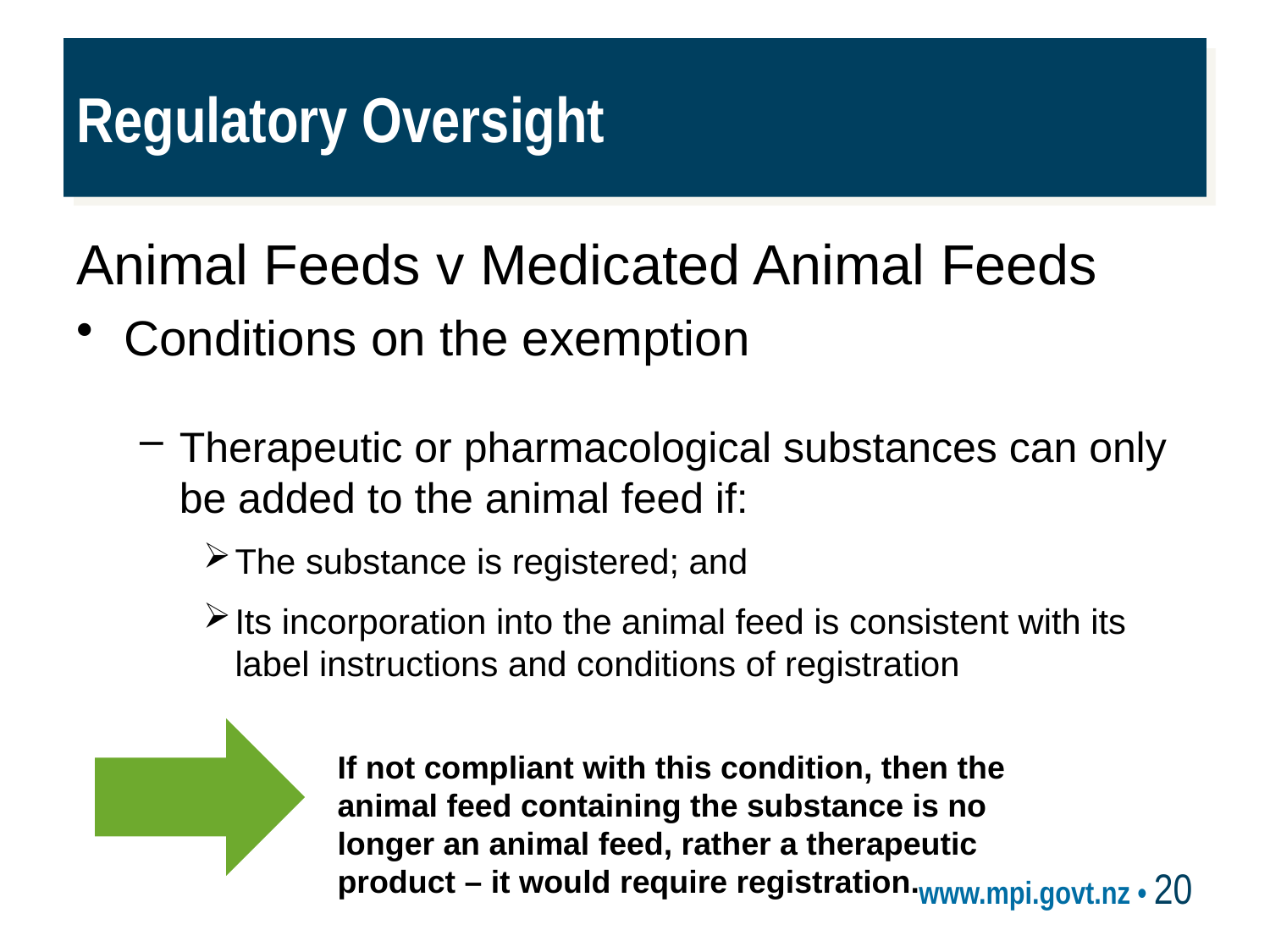

# Regulatory Oversight
Animal Feeds v Medicated Animal Feeds
Conditions on the exemption

Therapeutic or pharmacological substances can only be added to the animal feed if:
The substance is registered; and
Its incorporation into the animal feed is consistent with its label instructions and conditions of registration

If not compliant with this condition, then the animal feed containing the substance is no longer an animal feed, rather a therapeutic product – it would require registration.